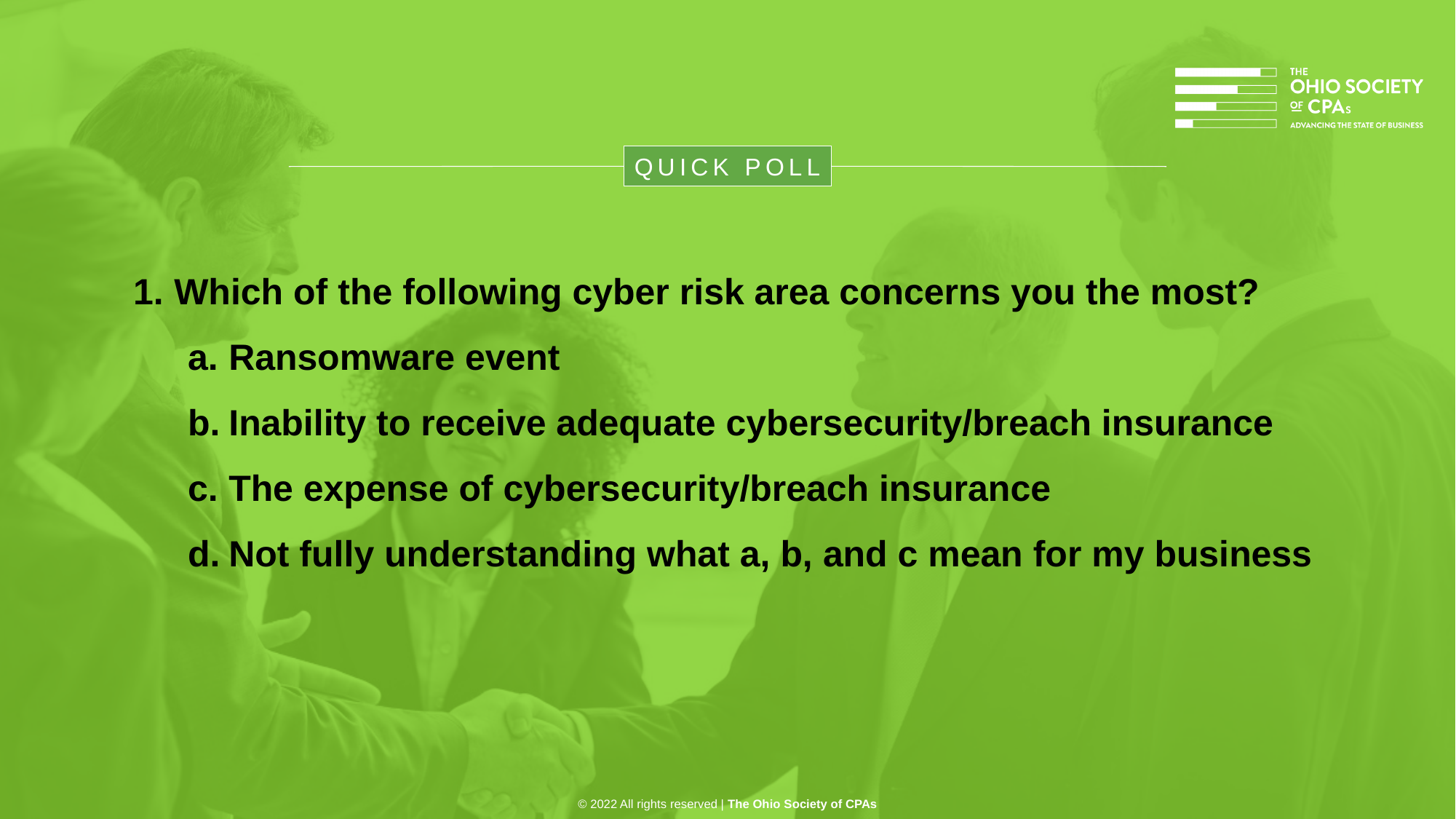

QUICK POLL
Which of the following cyber risk area concerns you the most?
Ransomware event
Inability to receive adequate cybersecurity/breach insurance
The expense of cybersecurity/breach insurance
Not fully understanding what a, b, and c mean for my business